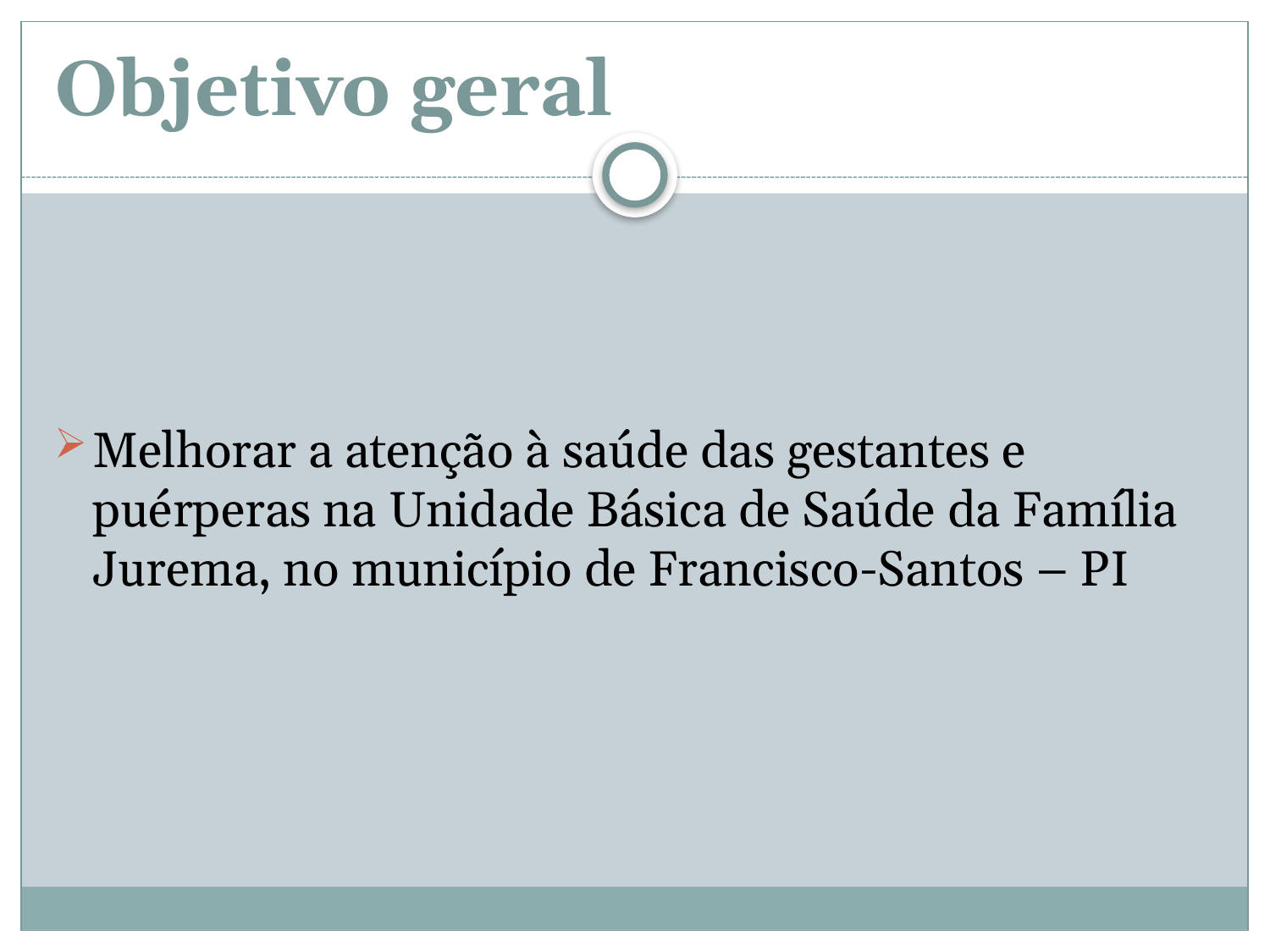

# Objetivo geral

Melhorar a atenção à saúde das gestantes e puérperas na Unidade Básica de Saúde da Família Jurema, no município de Francisco-Santos – PI